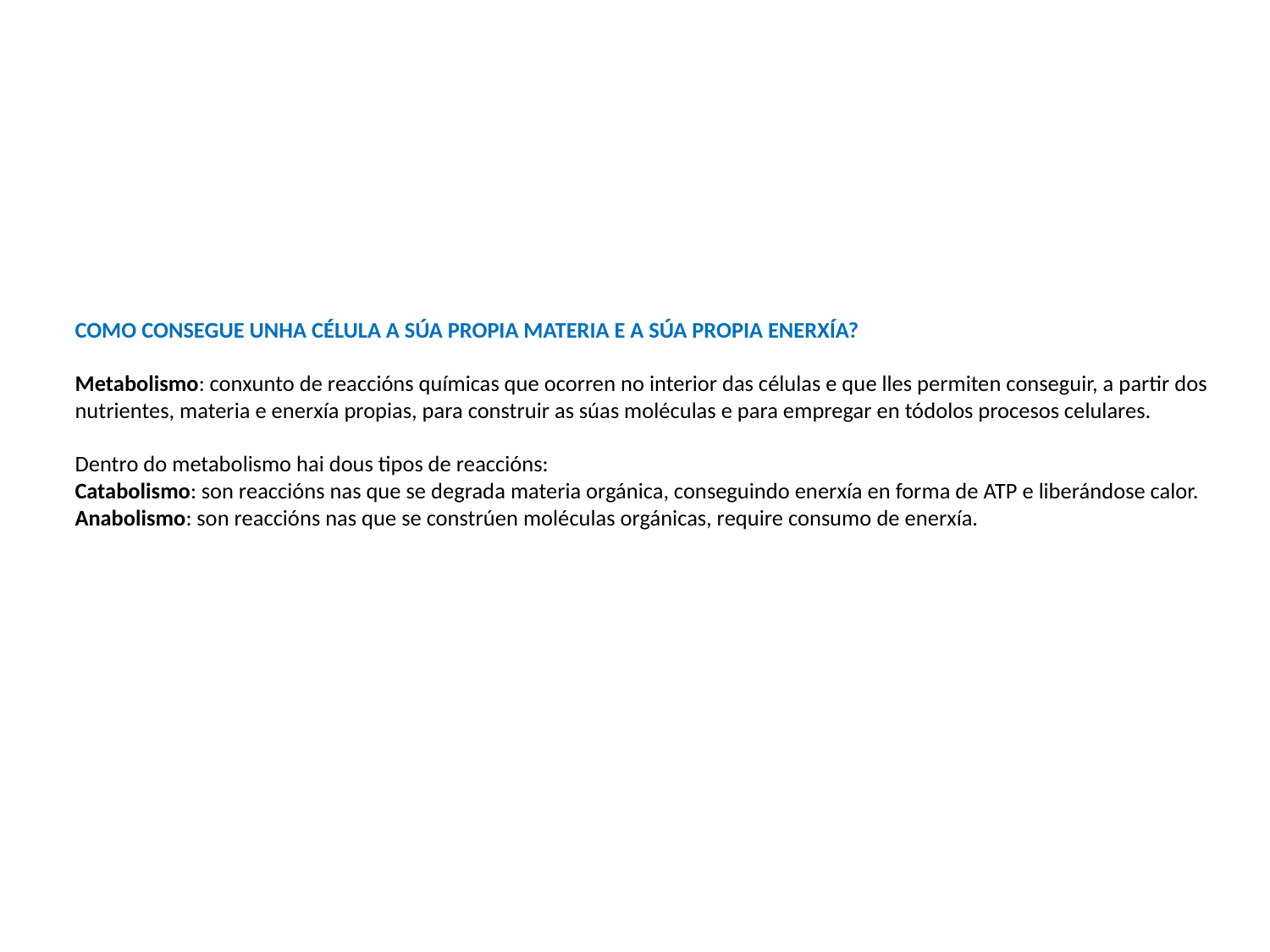

# COMO CONSEGUE UNHA CÉLULA A SÚA PROPIA MATERIA E A SÚA PROPIA ENERXÍA? Metabolismo: conxunto de reaccións químicas que ocorren no interior das células e que lles permiten conseguir, a partir dos nutrientes, materia e enerxía propias, para construir as súas moléculas e para empregar en tódolos procesos celulares. Dentro do metabolismo hai dous tipos de reaccións: Catabolismo: son reaccións nas que se degrada materia orgánica, conseguindo enerxía en forma de ATP e liberándose calor. Anabolismo: son reaccións nas que se constrúen moléculas orgánicas, require consumo de enerxía.